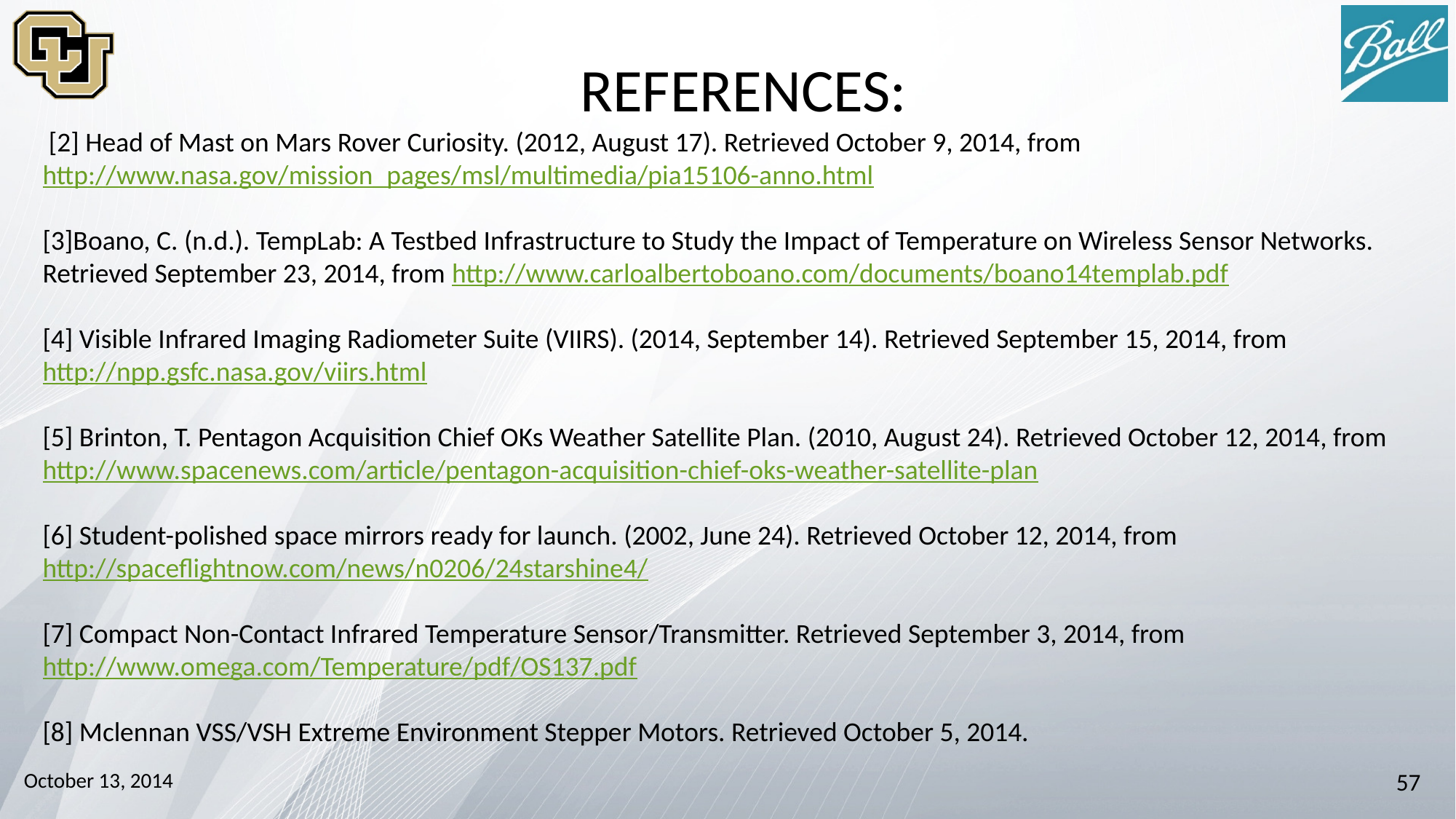

REFERENCES:
 [2] Head of Mast on Mars Rover Curiosity. (2012, August 17). Retrieved October 9, 2014, from http://www.nasa.gov/mission_pages/msl/multimedia/pia15106-anno.html

[3]Boano, C. (n.d.). TempLab: A Testbed Infrastructure to Study the Impact of Temperature on Wireless Sensor Networks. Retrieved September 23, 2014, from http://www.carloalbertoboano.com/documents/boano14templab.pdf

[4] Visible Infrared Imaging Radiometer Suite (VIIRS). (2014, September 14). Retrieved September 15, 2014, from http://npp.gsfc.nasa.gov/viirs.html

[5] Brinton, T. Pentagon Acquisition Chief OKs Weather Satellite Plan. (2010, August 24). Retrieved October 12, 2014, from http://www.spacenews.com/article/pentagon-acquisition-chief-oks-weather-satellite-plan

[6] Student-polished space mirrors ready for launch. (2002, June 24). Retrieved October 12, 2014, from http://spaceflightnow.com/news/n0206/24starshine4/

[7] Compact Non-Contact Infrared Temperature Sensor/Transmitter. Retrieved September 3, 2014, from http://www.omega.com/Temperature/pdf/OS137.pdf

[8] Mclennan VSS/VSH Extreme Environment Stepper Motors. Retrieved October 5, 2014.
October 13, 2014
57